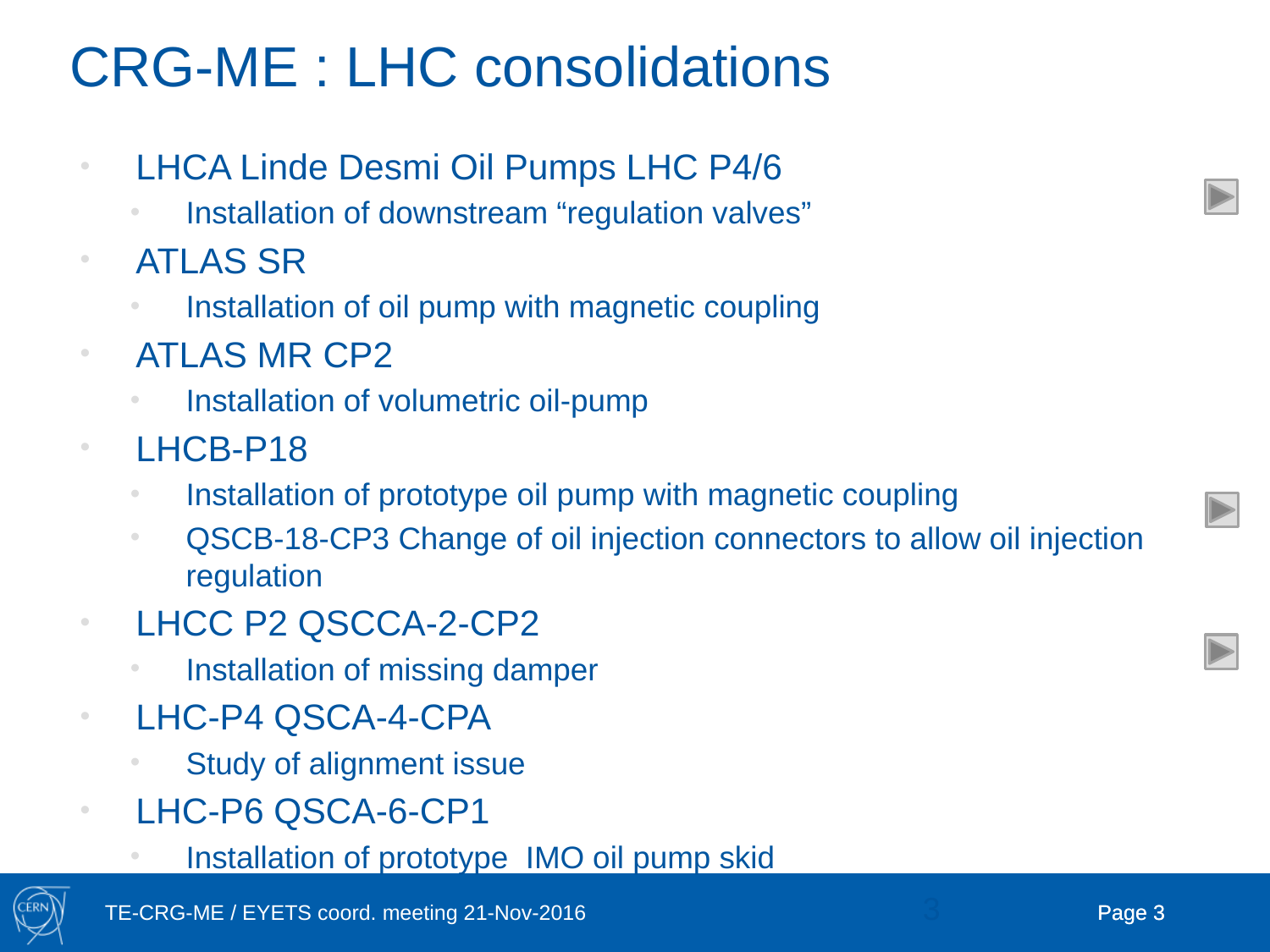

# CRG-ME : LHC consolidations
LHCA Linde Desmi Oil Pumps LHC P4/6
Installation of downstream “regulation valves”
ATLAS SR
Installation of oil pump with magnetic coupling
ATLAS MR CP2
Installation of volumetric oil-pump
LHCB-P18
Installation of prototype oil pump with magnetic coupling
QSCB-18-CP3 Change of oil injection connectors to allow oil injection regulation
LHCC P2 QSCCA-2-CP2
Installation of missing damper
LHC-P4 QSCA-4-CPA
Study of alignment issue
LHC-P6 QSCA-6-CP1
Installation of prototype  IMO oil pump skid

3